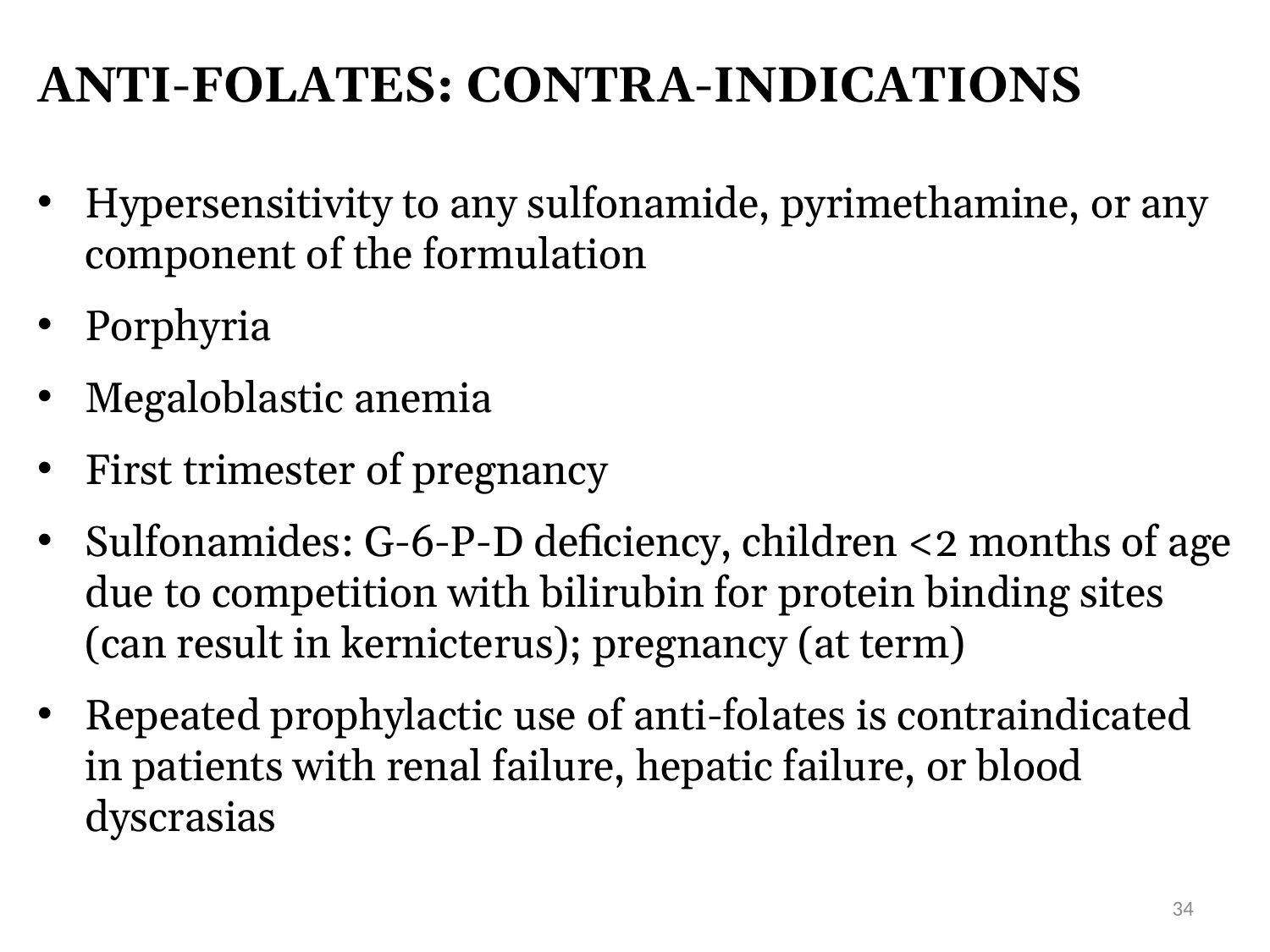

# Anti-folates: contra-indications
Hypersensitivity to any sulfonamide, pyrimethamine, or any component of the formulation
Porphyria
Megaloblastic anemia
First trimester of pregnancy
Sulfonamides: G-6-P-D deficiency, children <2 months of age due to competition with bilirubin for protein binding sites (can result in kernicterus); pregnancy (at term)
Repeated prophylactic use of anti-folates is contraindicated in patients with renal failure, hepatic failure, or blood dyscrasias
34